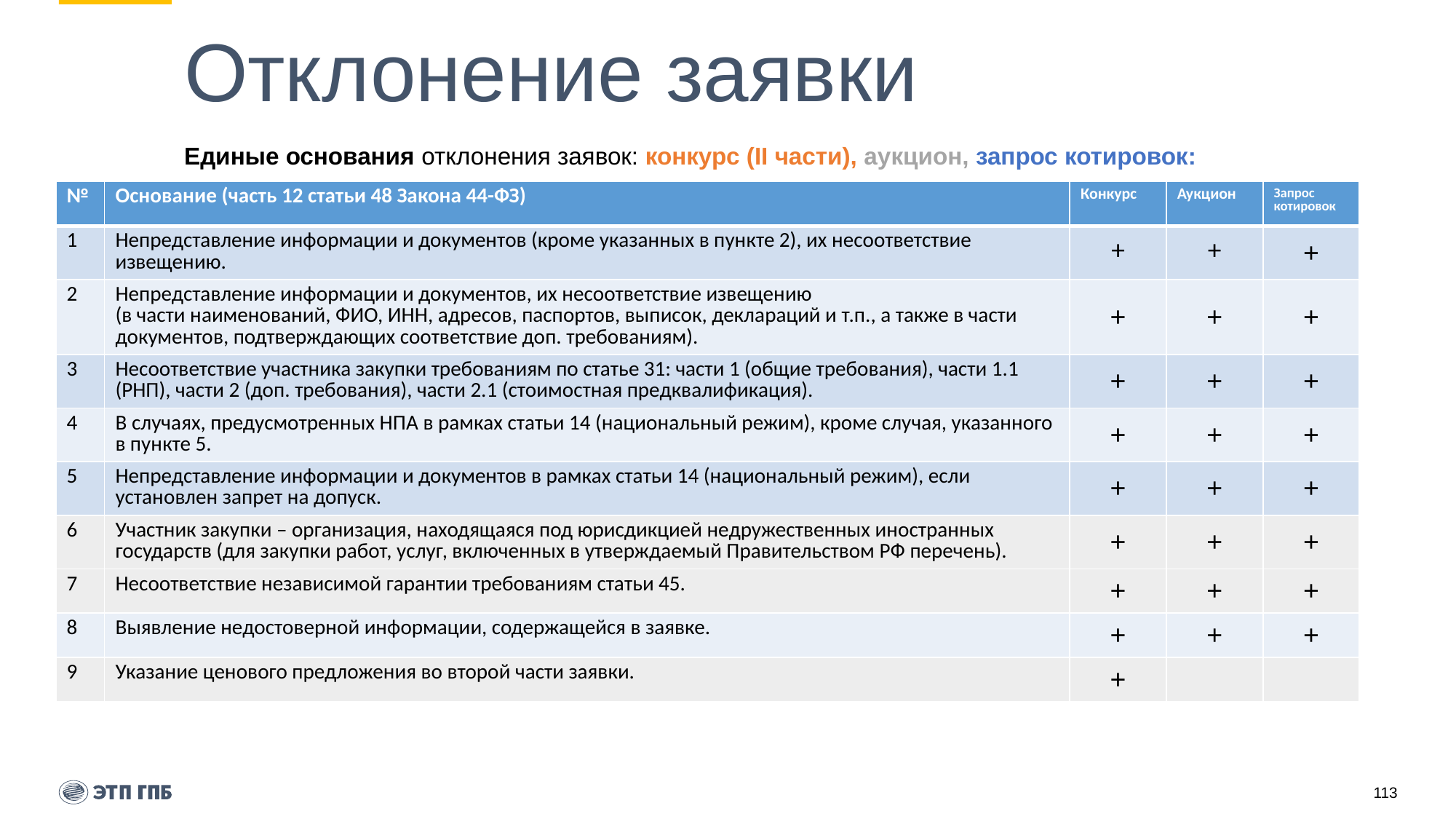

# Отклонение заявки
Единые основания отклонения заявок: конкурс (II части), аукцион, запрос котировок:

| № | Основание (часть 12 статьи 48 Закона 44-ФЗ) | Конкурс | Аукцион | Запрос котировок |
| --- | --- | --- | --- | --- |
| 1 | Непредставление информации и документов (кроме указанных в пункте 2), их несоответствие извещению. | + | + | + |
| 2 | Непредставление информации и документов, их несоответствие извещению (в части наименований, ФИО, ИНН, адресов, паспортов, выписок, деклараций и т.п., а также в части документов, подтверждающих соответствие доп. требованиям). | + | + | + |
| 3 | Несоответствие участника закупки требованиям по статье 31: части 1 (общие требования), части 1.1 (РНП), части 2 (доп. требования), части 2.1 (стоимостная предквалификация). | + | + | + |
| 4 | В случаях, предусмотренных НПА в рамках статьи 14 (национальный режим), кроме случая, указанного в пункте 5. | + | + | + |
| 5 | Непредставление информации и документов в рамках статьи 14 (национальный режим), если установлен запрет на допуск. | + | + | + |
| 6 | Участник закупки – организация, находящаяся под юрисдикцией недружественных иностранных государств (для закупки работ, услуг, включенных в утверждаемый Правительством РФ перечень). | + | + | + |
| 7 | Несоответствие независимой гарантии требованиям статьи 45. | + | + | + |
| 8 | Выявление недостоверной информации, содержащейся в заявке. | + | + | + |
| 9 | Указание ценового предложения во второй части заявки. | + |  |  |